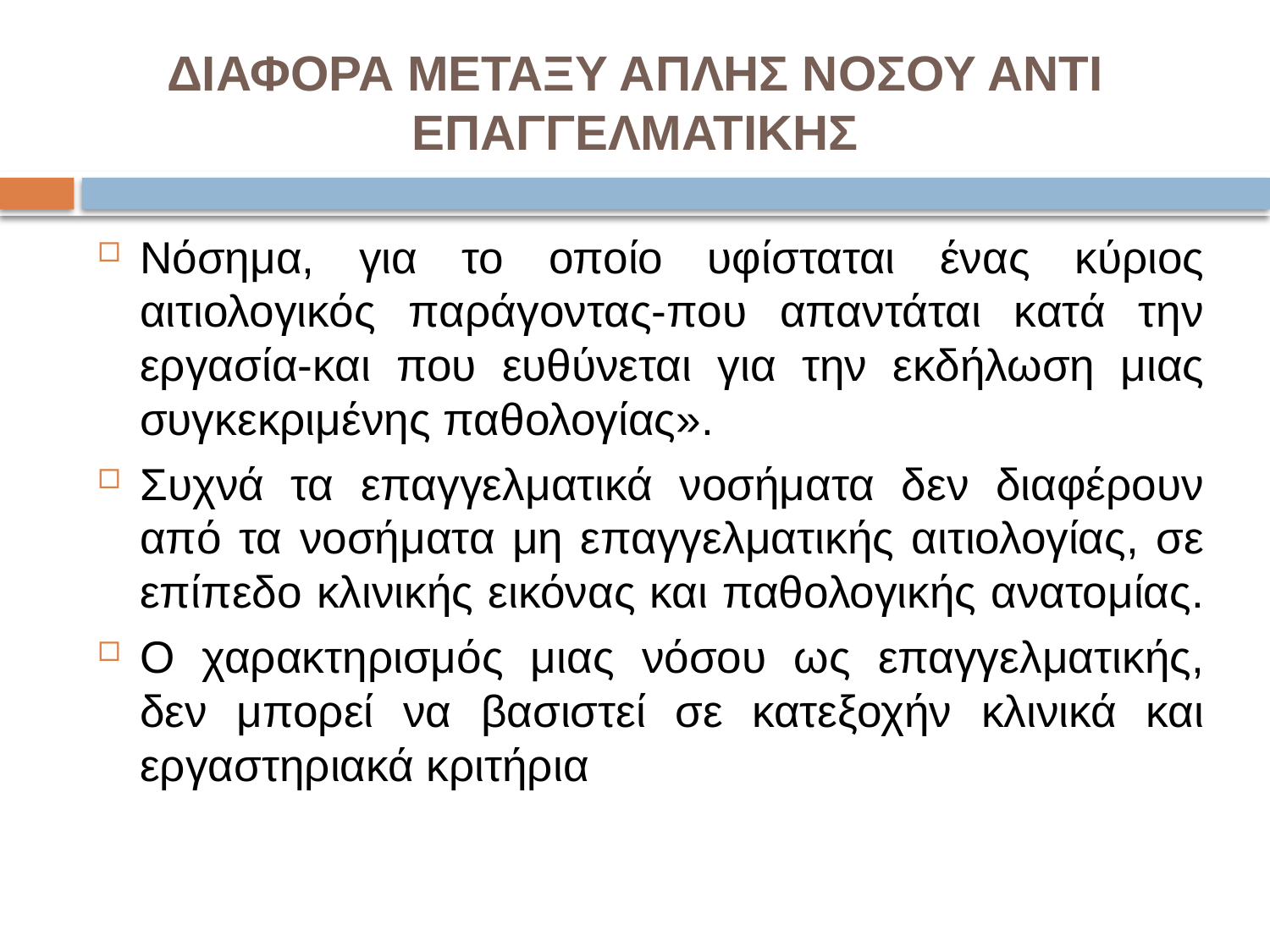

# ΔΙΑΦΟΡΑ ΜΕΤΑΞΥ ΑΠΛΗΣ ΝΟΣΟΥ ΑΝΤΙ ΕΠΑΓΓΕΛΜΑΤΙΚΗΣ
Νόσημα, για το οποίο υφίσταται ένας κύριος αιτιολογικός παράγοντας-που απαντάται κατά την εργασία-και που ευθύνεται για την εκδήλωση μιας συγκεκριμένης παθολογίας».
Συχνά τα επαγγελματικά νοσήματα δεν διαφέρουν από τα νοσήματα μη επαγγελματικής αιτιολογίας, σε επίπεδο κλινικής εικόνας και παθολογικής ανατομίας.
O χαρακτηρισμός μιας νόσου ως επαγγελματικής, δεν μπορεί να βασιστεί σε κατεξοχήν κλινικά και εργαστηριακά κριτήρια